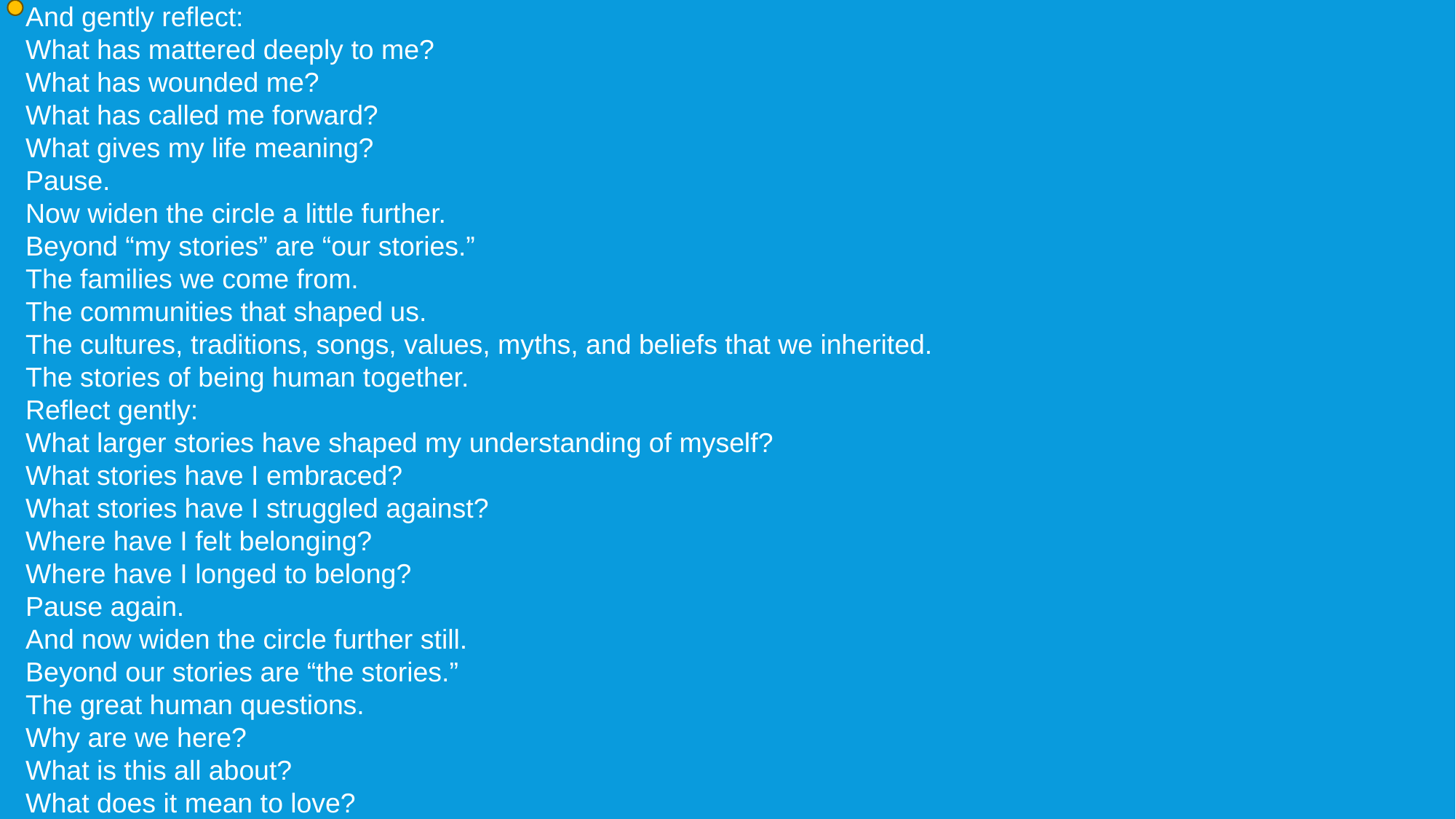

And gently reflect:
What has mattered deeply to me?
What has wounded me?
What has called me forward?
What gives my life meaning?
Pause.
Now widen the circle a little further.
Beyond “my stories” are “our stories.”
The families we come from.
The communities that shaped us.
The cultures, traditions, songs, values, myths, and beliefs that we inherited.
The stories of being human together.
Reflect gently:
What larger stories have shaped my understanding of myself?
What stories have I embraced?
What stories have I struggled against?
Where have I felt belonging?
Where have I longed to belong?
Pause again.
And now widen the circle further still.
Beyond our stories are “the stories.”
The great human questions.
Why are we here?
What is this all about?
What does it mean to love?